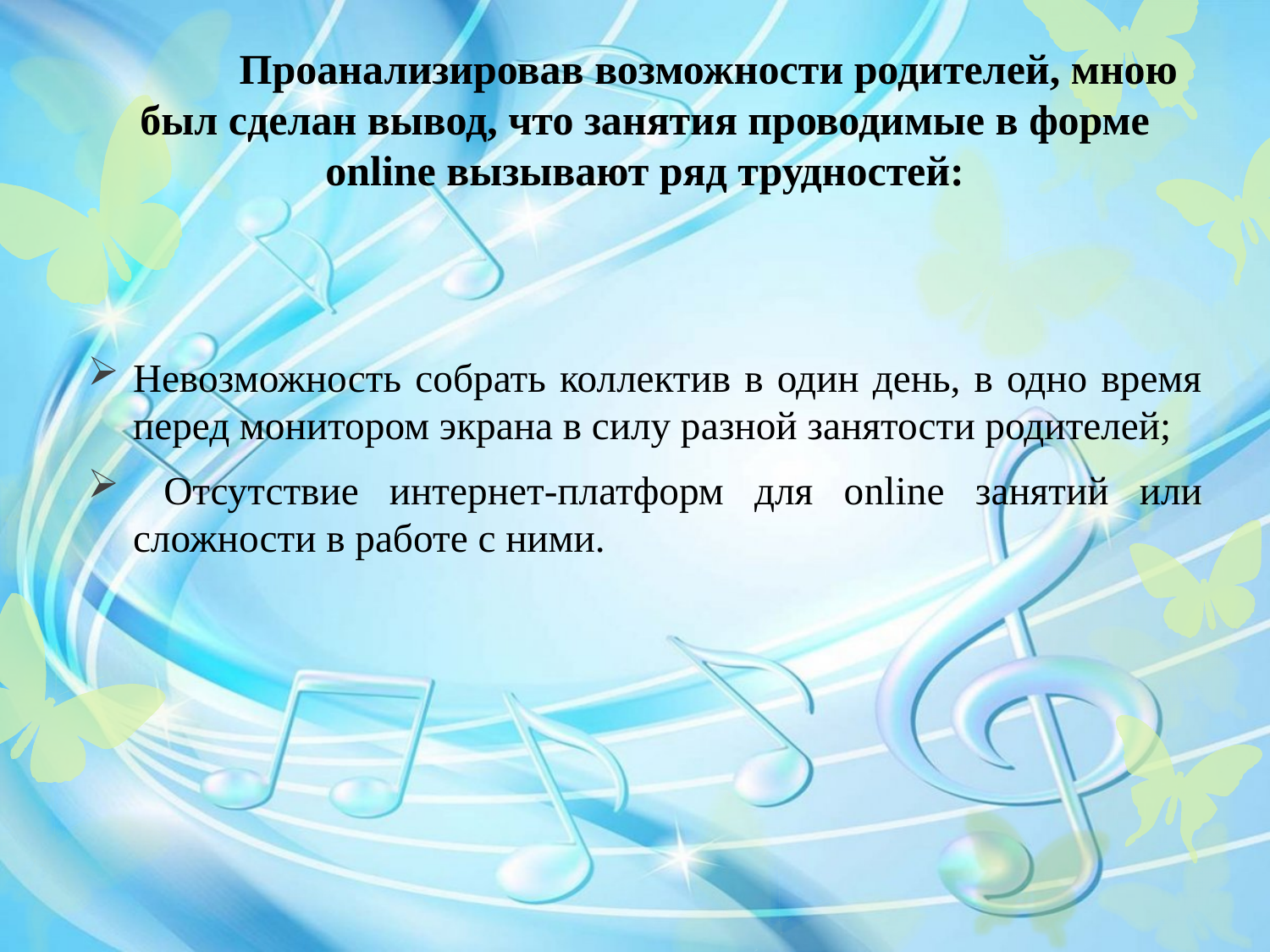

Проанализировав возможности родителей, мною был сделан вывод, что занятия проводимые в форме online вызывают ряд трудностей:

Невозможность собрать коллектив в один день, в одно время перед монитором экрана в силу разной занятости родителей;
 Отсутствие интернет-платформ для оnline занятий или сложности в работе с ними.